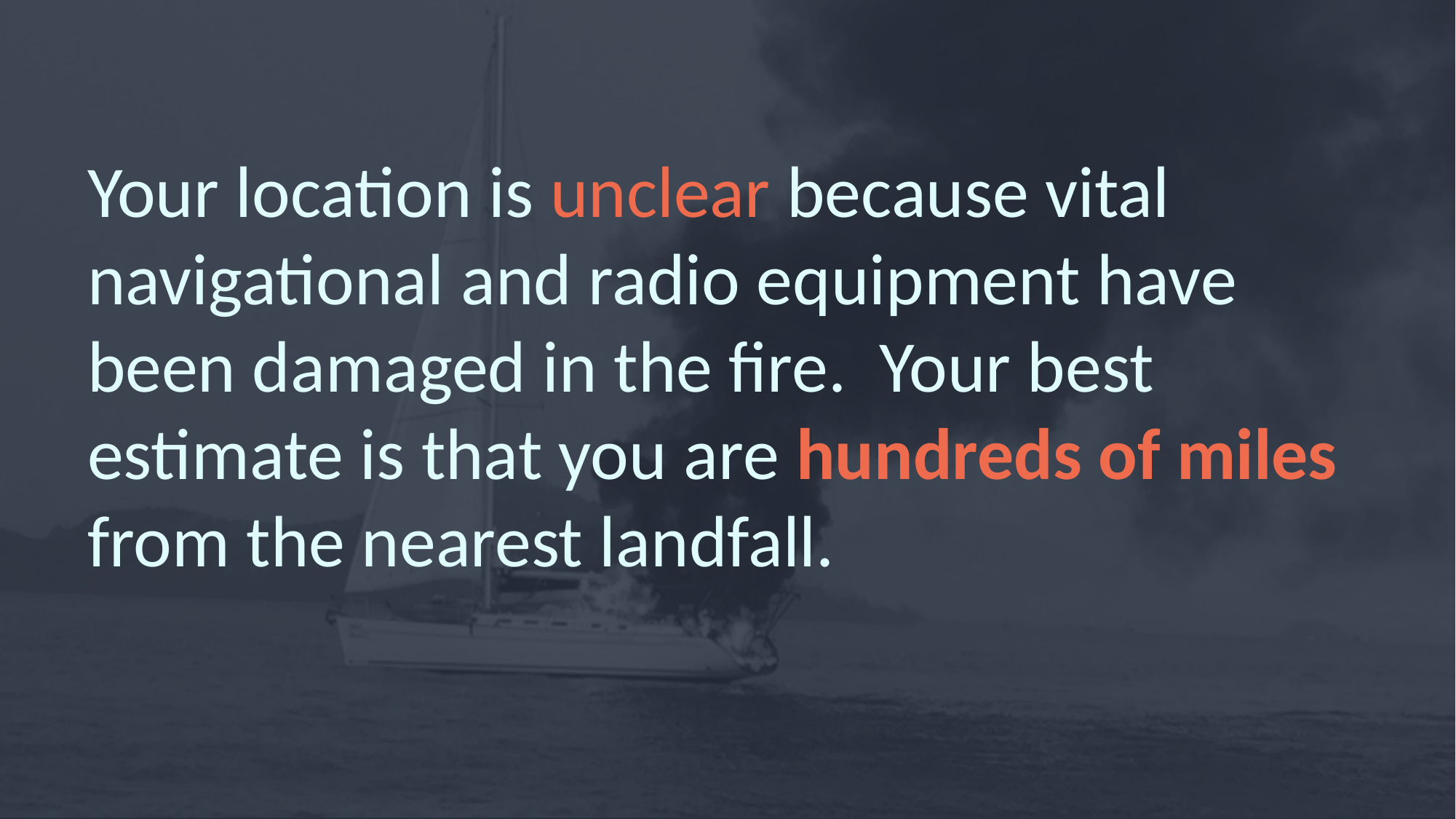

Your location is unclear because vital navigational and radio equipment have been damaged in the fire.  Your best estimate is that you are hundreds of miles from the nearest landfall.